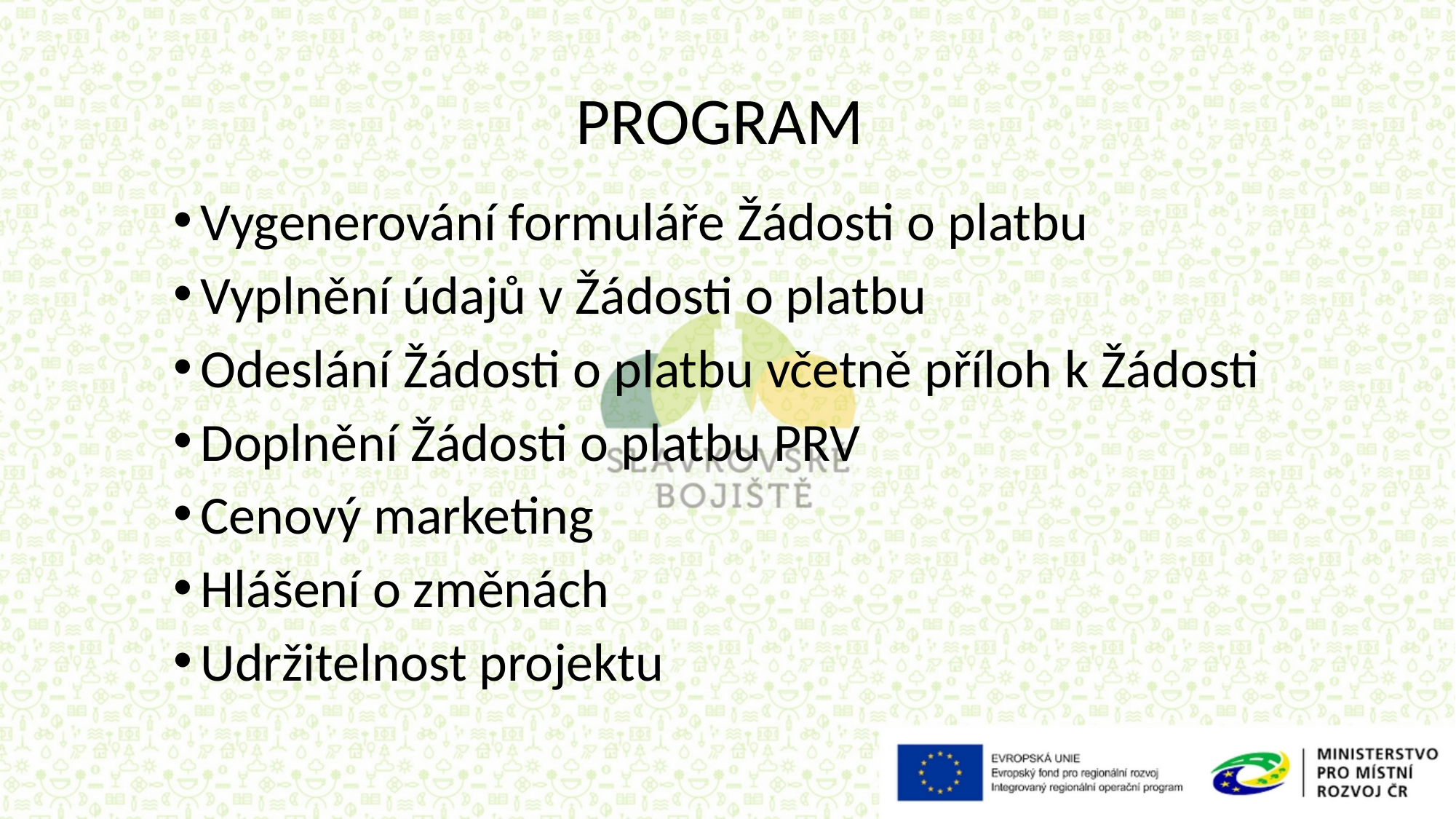

# PROGRAM
Vygenerování formuláře Žádosti o platbu
Vyplnění údajů v Žádosti o platbu
Odeslání Žádosti o platbu včetně příloh k Žádosti
Doplnění Žádosti o platbu PRV
Cenový marketing
Hlášení o změnách
Udržitelnost projektu